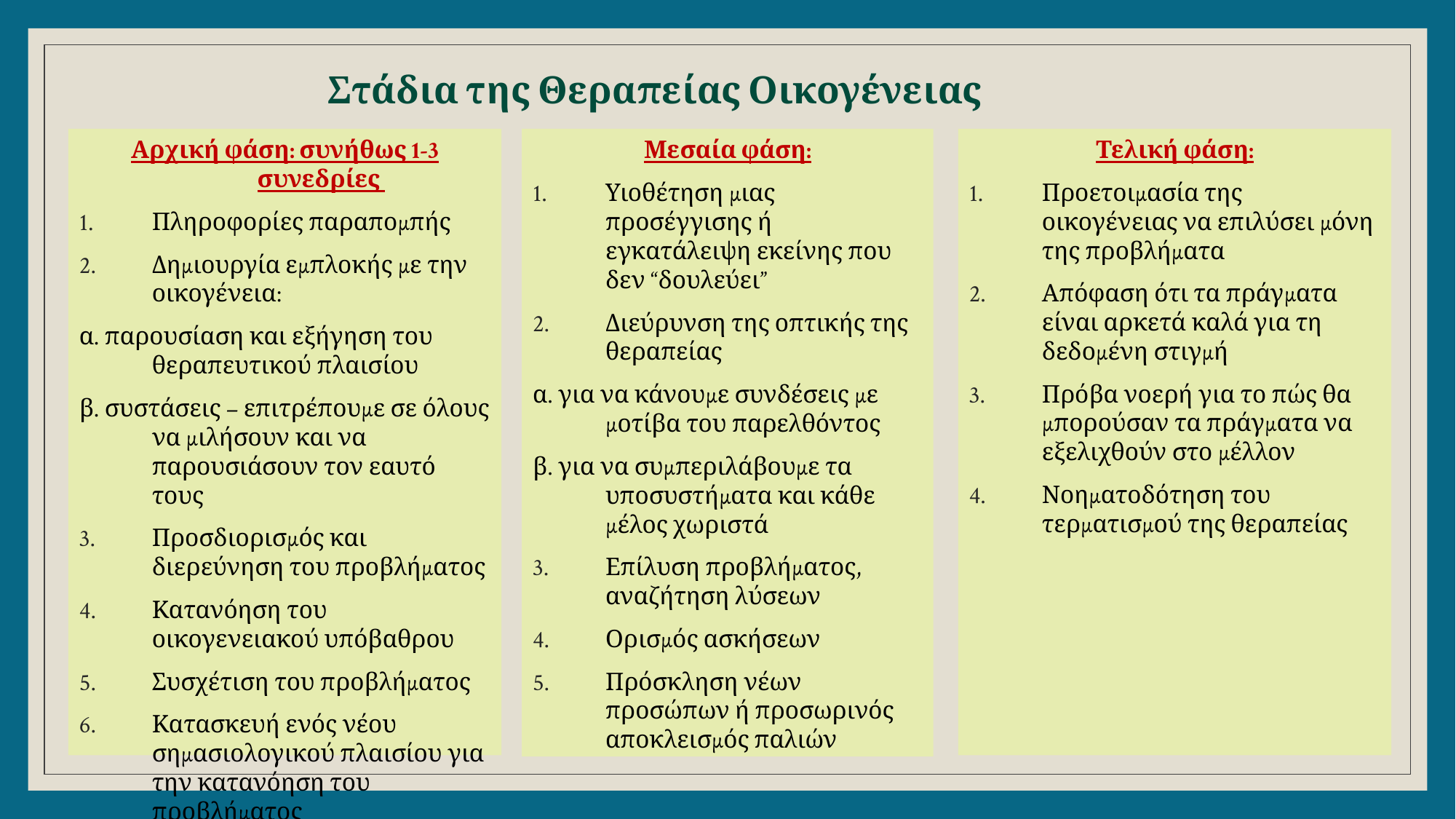

# Στάδια της Θεραπείας Οικογένειας
Αρχική φάση: συνήθως 1-3 συνεδρίες
Πληροφορίες παραπομπής
Δημιουργία εμπλοκής με την οικογένεια:
α. παρουσίαση και εξήγηση του θεραπευτικού πλαισίου
β. συστάσεις – επιτρέπουμε σε όλους να μιλήσουν και να παρουσιάσουν τον εαυτό τους
Προσδιορισμός και διερεύνηση του προβλήματος
Κατανόηση του οικογενειακού υπόβαθρου
Συσχέτιση του προβλήματος
Κατασκευή ενός νέου σημασιολογικού πλαισίου για την κατανόηση του προβλήματος

Μεσαία φάση:
Υιοθέτηση μιας προσέγγισης ή εγκατάλειψη εκείνης που δεν “δουλεύει”
Διεύρυνση της οπτικής της θεραπείας
α. για να κάνουμε συνδέσεις με μοτίβα του παρελθόντος
β. για να συμπεριλάβουμε τα υποσυστήματα και κάθε μέλος χωριστά
Επίλυση προβλήματος, αναζήτηση λύσεων
Ορισμός ασκήσεων
Πρόσκληση νέων προσώπων ή προσωρινός αποκλεισμός παλιών

Τελική φάση:
Προετοιμασία της οικογένειας να επιλύσει μόνη της προβλήματα
Απόφαση ότι τα πράγματα είναι αρκετά καλά για τη δεδομένη στιγμή
Πρόβα νοερή για το πώς θα μπορούσαν τα πράγματα να εξελιχθούν στο μέλλον
Νοηματοδότηση του τερματισμού της θεραπείας